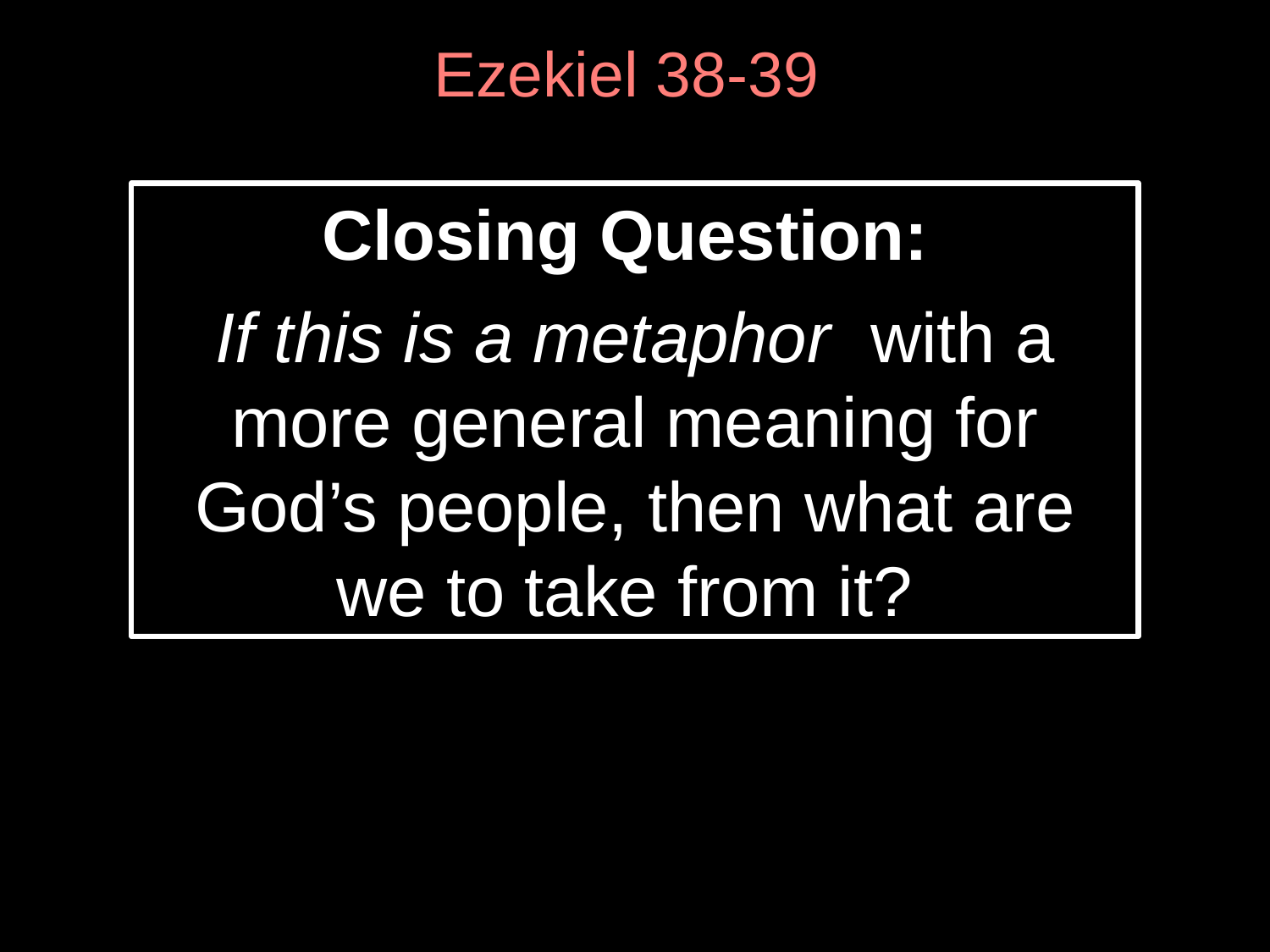

# Ezekiel 38-39
Closing Question:
If this is a metaphor  with a more general meaning for God’s people, then what are we to take from it?